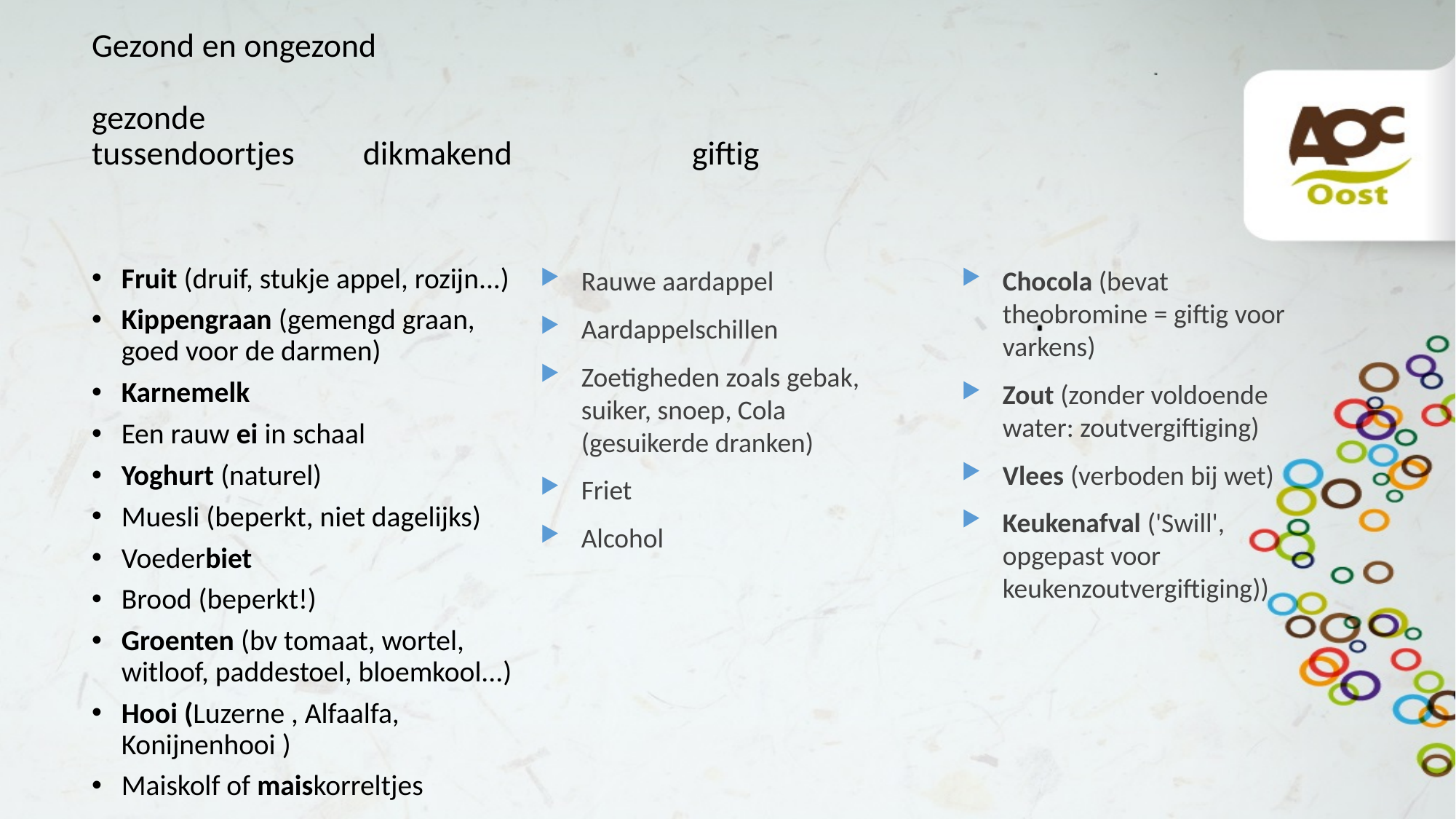

# Gezond en ongezond gezonde tussendoortjes         dikmakend				giftig
Chocola (bevat theobromine = giftig voor varkens)
Zout (zonder voldoende water: zoutvergiftiging)
Vlees (verboden bij wet)
Keukenafval ('Swill', opgepast voor keukenzoutvergiftiging))

Rauwe aardappel
Aardappelschillen
Zoetigheden zoals gebak, suiker, snoep, Cola (gesuikerde dranken)
Friet
Alcohol

Fruit (druif, stukje appel, rozijn...)
Kippengraan (gemengd graan, goed voor de darmen)
Karnemelk
Een rauw ei in schaal
Yoghurt (naturel)
Muesli (beperkt, niet dagelijks)
Voederbiet
Brood (beperkt!)
Groenten (bv tomaat, wortel, witloof, paddestoel, bloemkool...)
Hooi (Luzerne , Alfaalfa, Konijnenhooi )
Maiskolf of maiskorreltjes